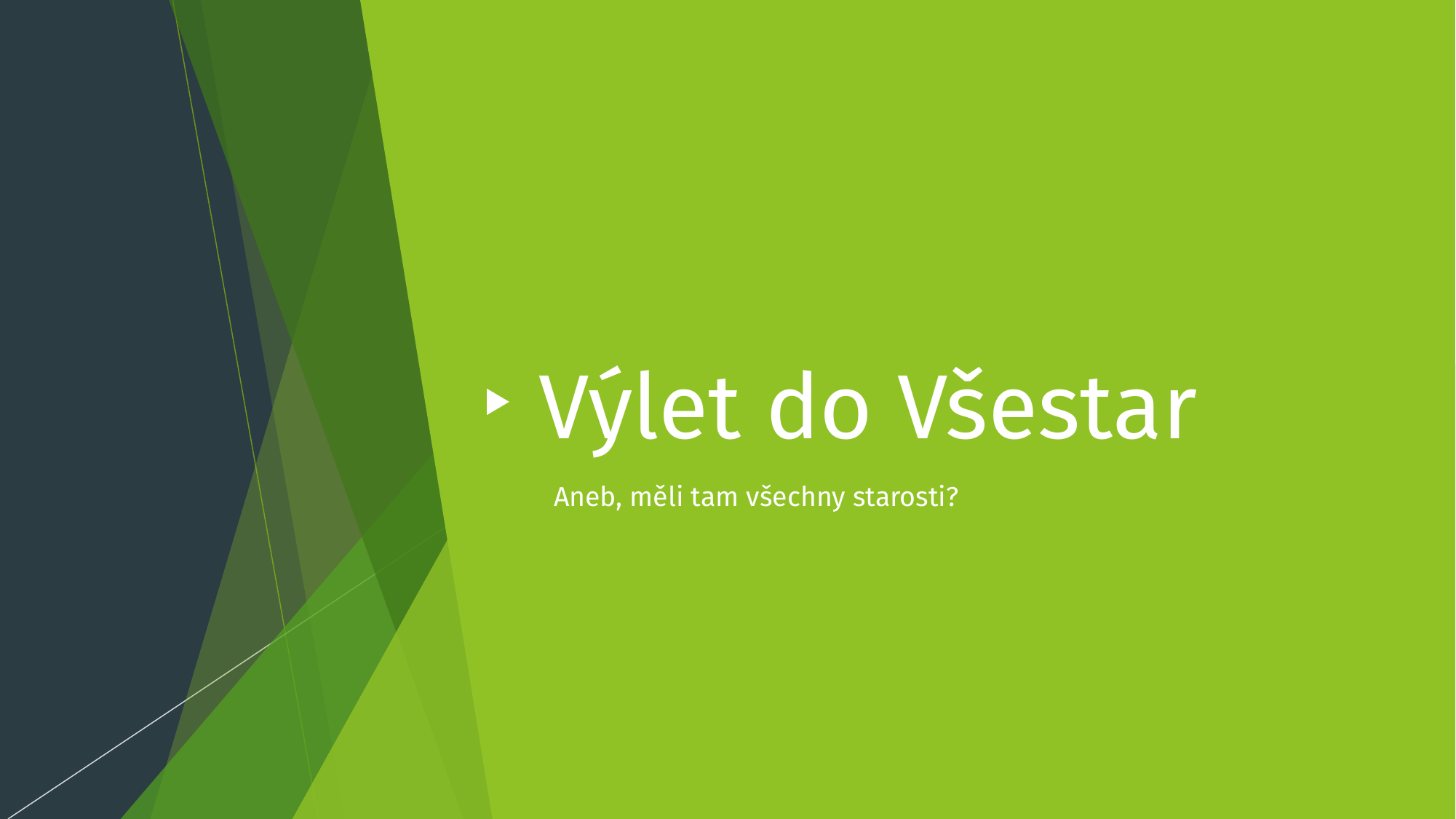

# Výlet do Všestar

Aneb, měli tam všechny starosti?